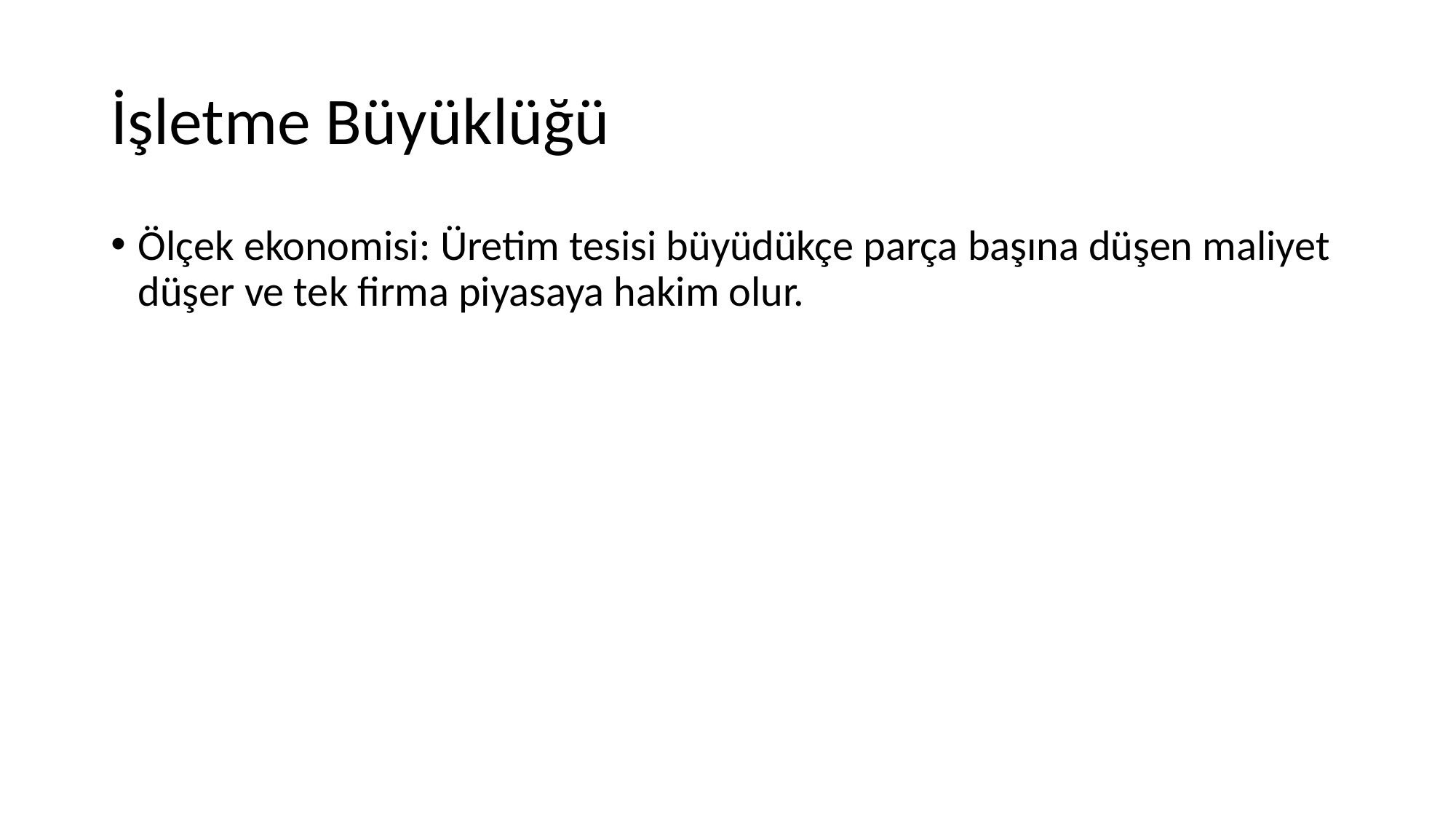

# İşletme Büyüklüğü
Ölçek ekonomisi: Üretim tesisi büyüdükçe parça başına düşen maliyet düşer ve tek firma piyasaya hakim olur.